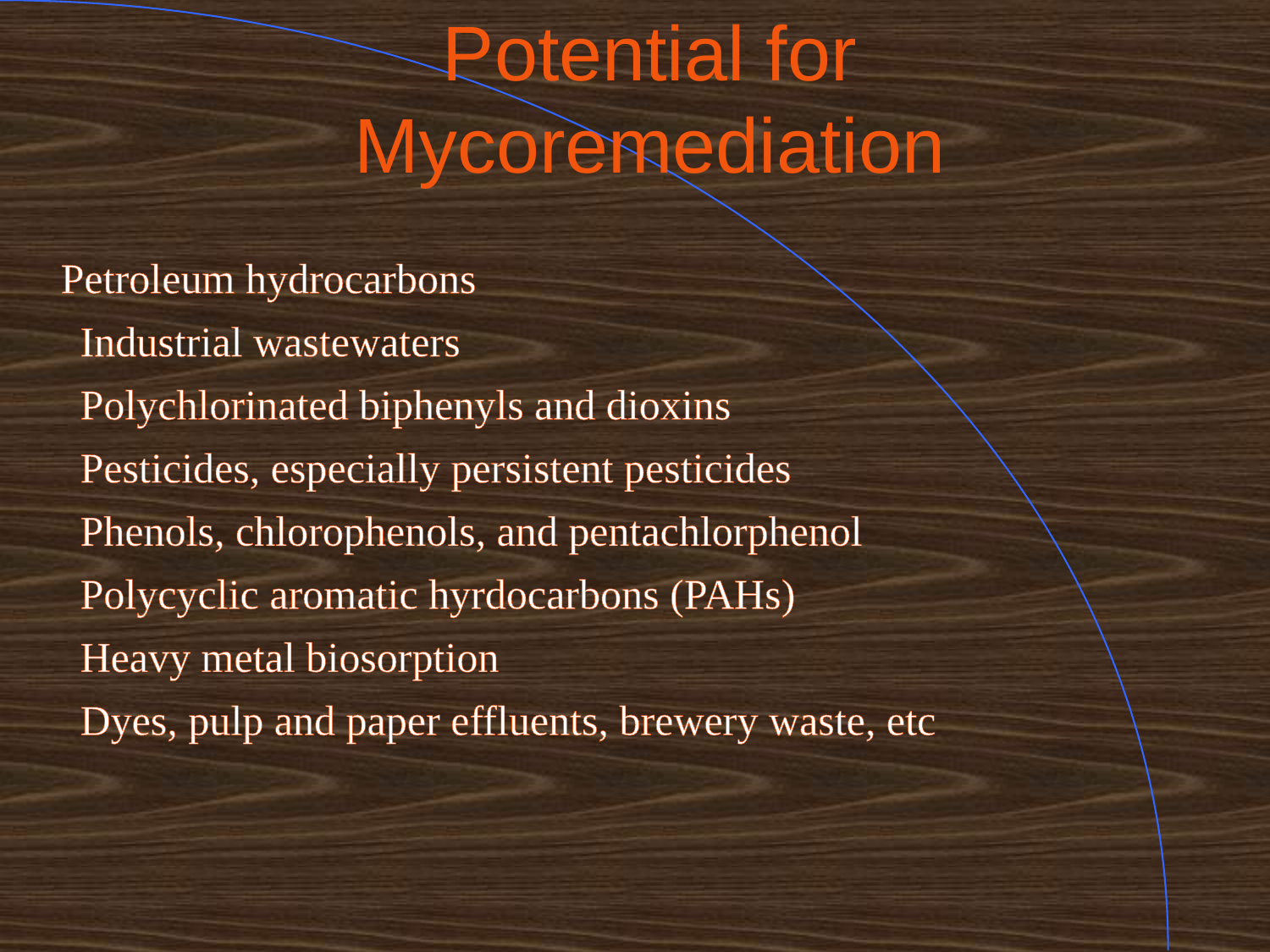

# Potential for Mycoremediation
 Petroleum hydrocarbons
Industrial wastewaters
Polychlorinated biphenyls and dioxins
Pesticides, especially persistent pesticides
Phenols, chlorophenols, and pentachlorphenol
Polycyclic aromatic hyrdocarbons (PAHs)
Heavy metal biosorption
Dyes, pulp and paper effluents, brewery waste, etc